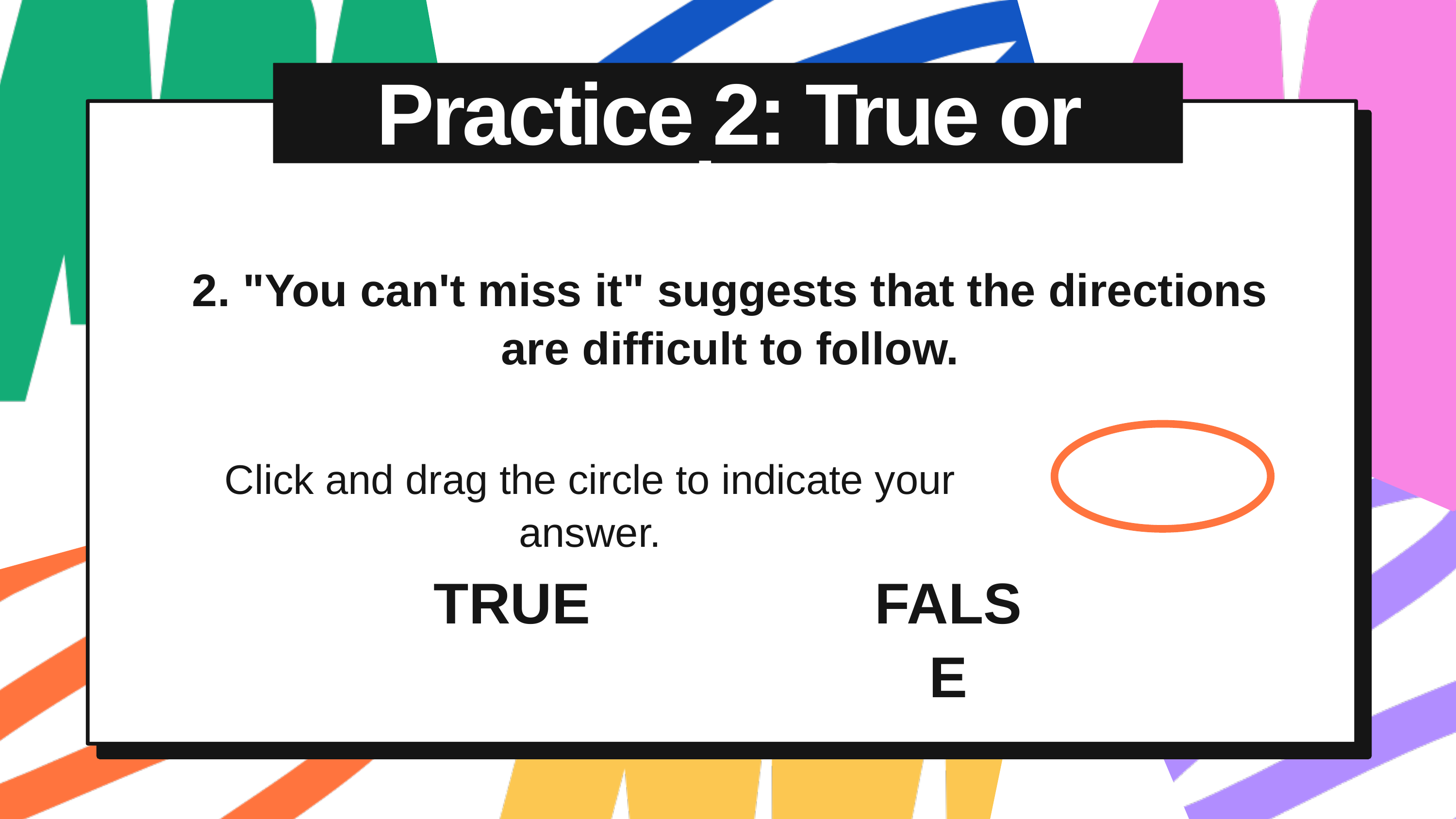

Practice 2: True or False?

2. "You can't miss it" suggests that the directions are difficult to follow.

Click and drag the circle to indicate your answer.

TRUE
FALSE